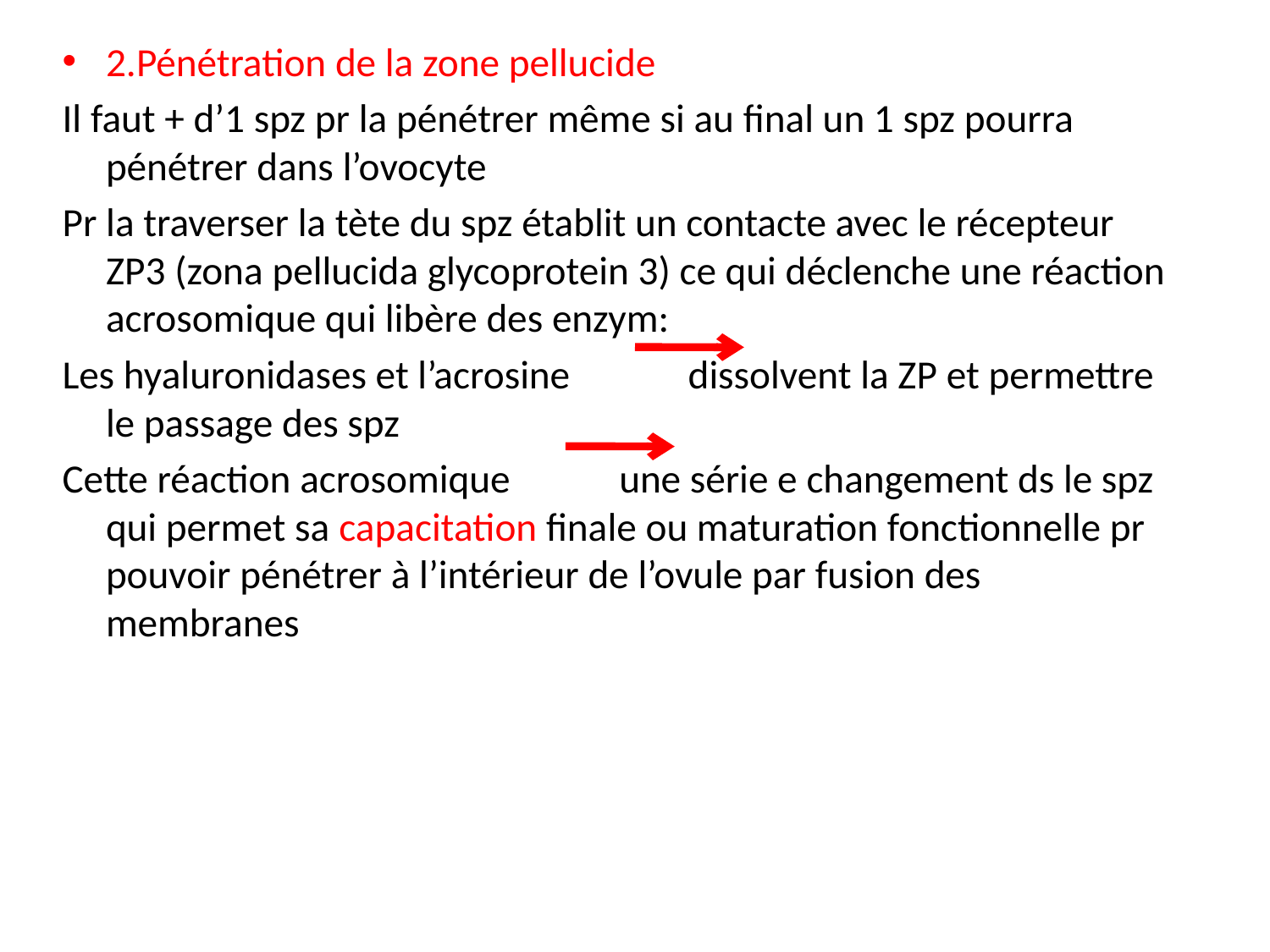

2.Pénétration de la zone pellucide
Il faut + d’1 spz pr la pénétrer même si au final un 1 spz pourra pénétrer dans l’ovocyte
Pr la traverser la tète du spz établit un contacte avec le récepteur ZP3 (zona pellucida glycoprotein 3) ce qui déclenche une réaction acrosomique qui libère des enzym:
Les hyaluronidases et l’acrosine             dissolvent la ZP et permettre le passage des spz
Cette réaction acrosomique            une série e changement ds le spz qui permet sa capacitation finale ou maturation fonctionnelle pr pouvoir pénétrer à l’intérieur de l’ovule par fusion des membranes